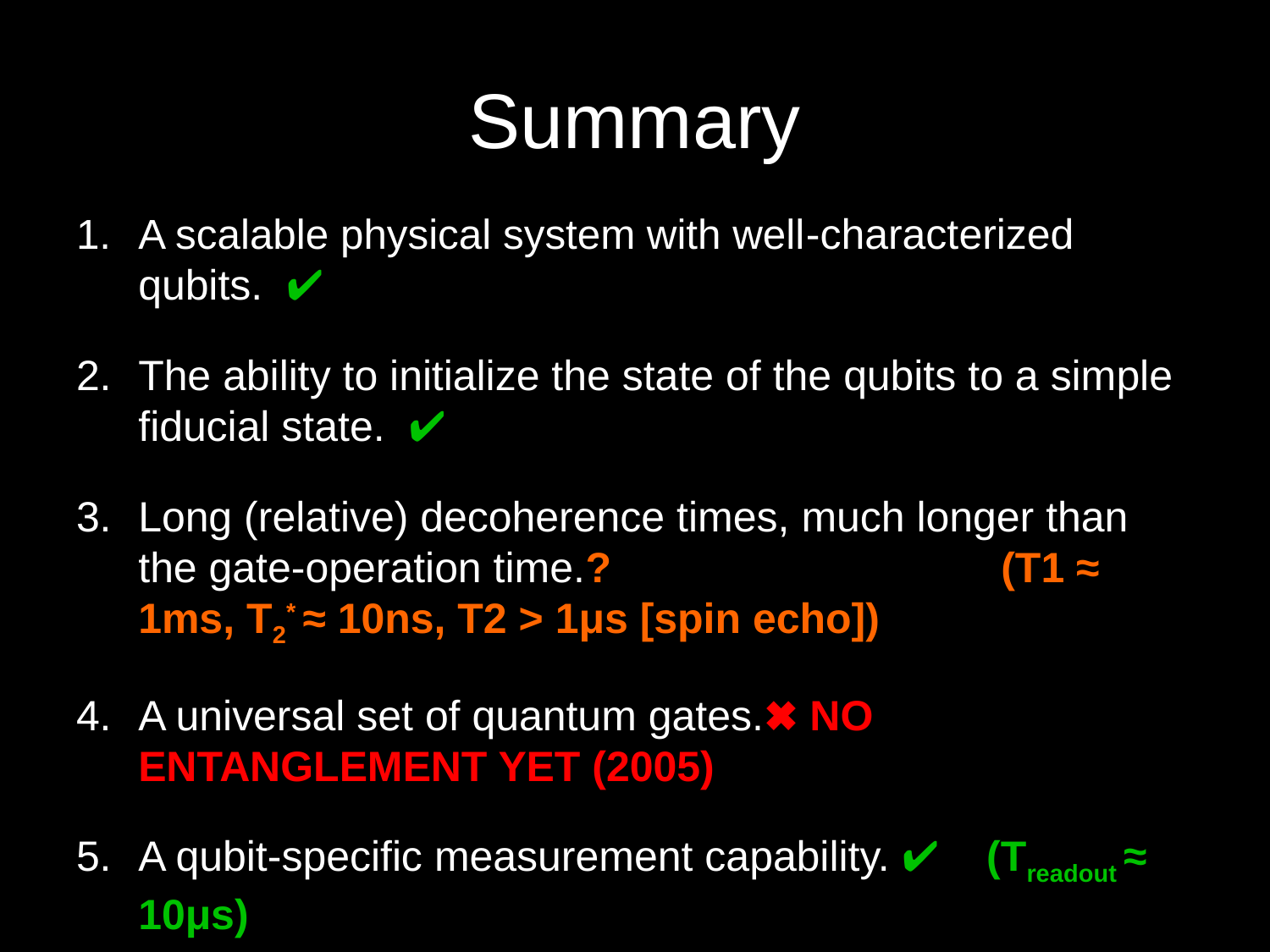

# Summary
A scalable physical system with well-characterized qubits._✔
The ability to initialize the state of the qubits to a simple fiducial state._✔
Long (relative) decoherence times, much longer than the gate-operation time.?                                 (T1 ≈ 1ms, T2* ≈ 10ns, T2 > 1μs [spin echo])
A universal set of quantum gates.✖ NO ENTANGLEMENT YET (2005)
A qubit-specific measurement capability. ✔    (Treadout ≈ 10μs)